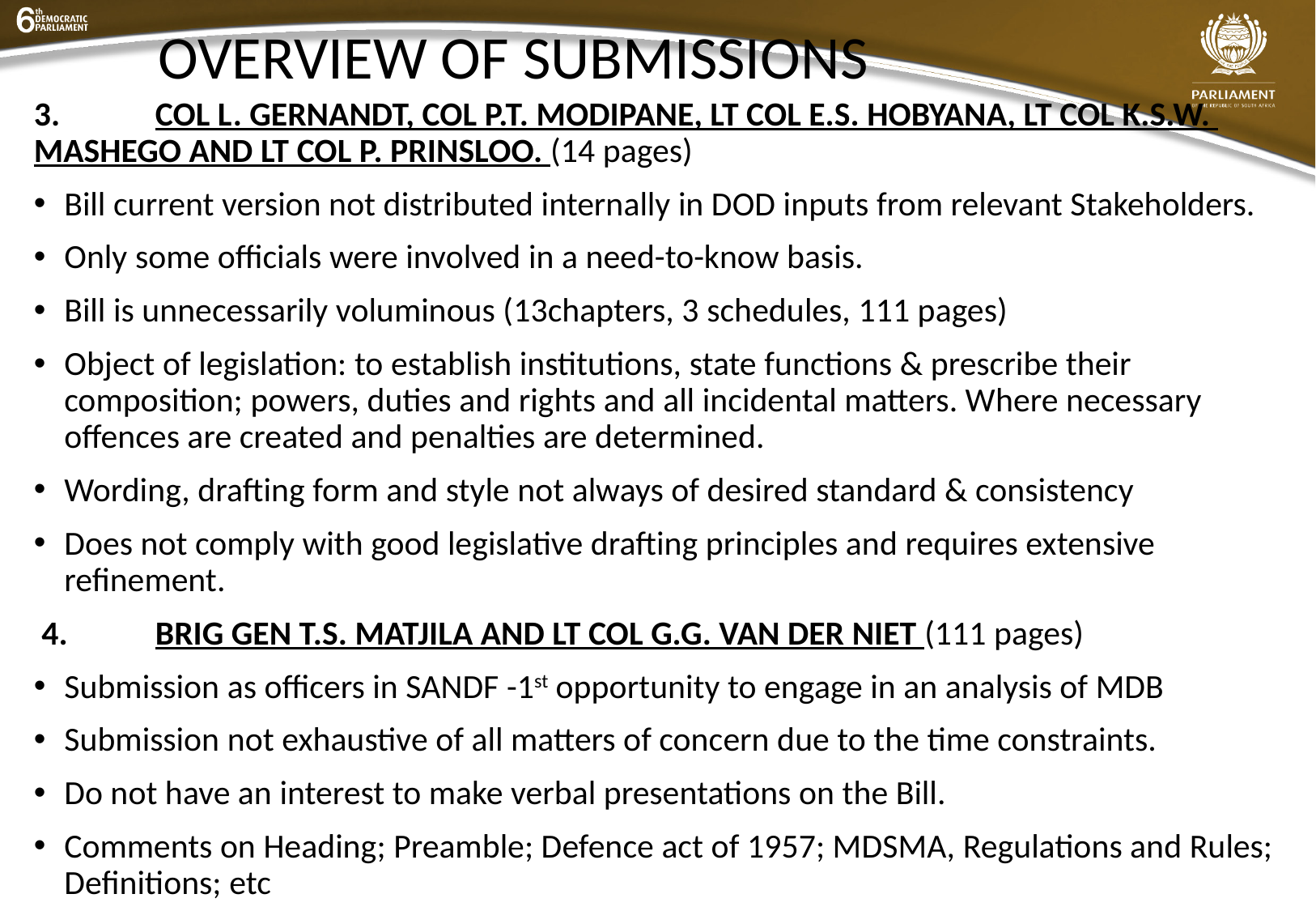

# OVERVIEW OF SUBMISSIONS
3.	COL L. GERNANDT, COL P.T. MODIPANE, LT COL E.S. HOBYANA, LT COL K.S.W. 	MASHEGO AND LT COL P. PRINSLOO. (14 pages)
Bill current version not distributed internally in DOD inputs from relevant Stakeholders.
Only some officials were involved in a need-to-know basis.
Bill is unnecessarily voluminous (13chapters, 3 schedules, 111 pages)
Object of legislation: to establish institutions, state functions & prescribe their composition; powers, duties and rights and all incidental matters. Where necessary offences are created and penalties are determined.
Wording, drafting form and style not always of desired standard & consistency
Does not comply with good legislative drafting principles and requires extensive refinement.
 4.	BRIG GEN T.S. MATJILA AND LT COL G.G. VAN DER NIET (111 pages)
Submission as officers in SANDF -1st opportunity to engage in an analysis of MDB
Submission not exhaustive of all matters of concern due to the time constraints.
Do not have an interest to make verbal presentations on the Bill.
Comments on Heading; Preamble; Defence act of 1957; MDSMA, Regulations and Rules; Definitions; etc